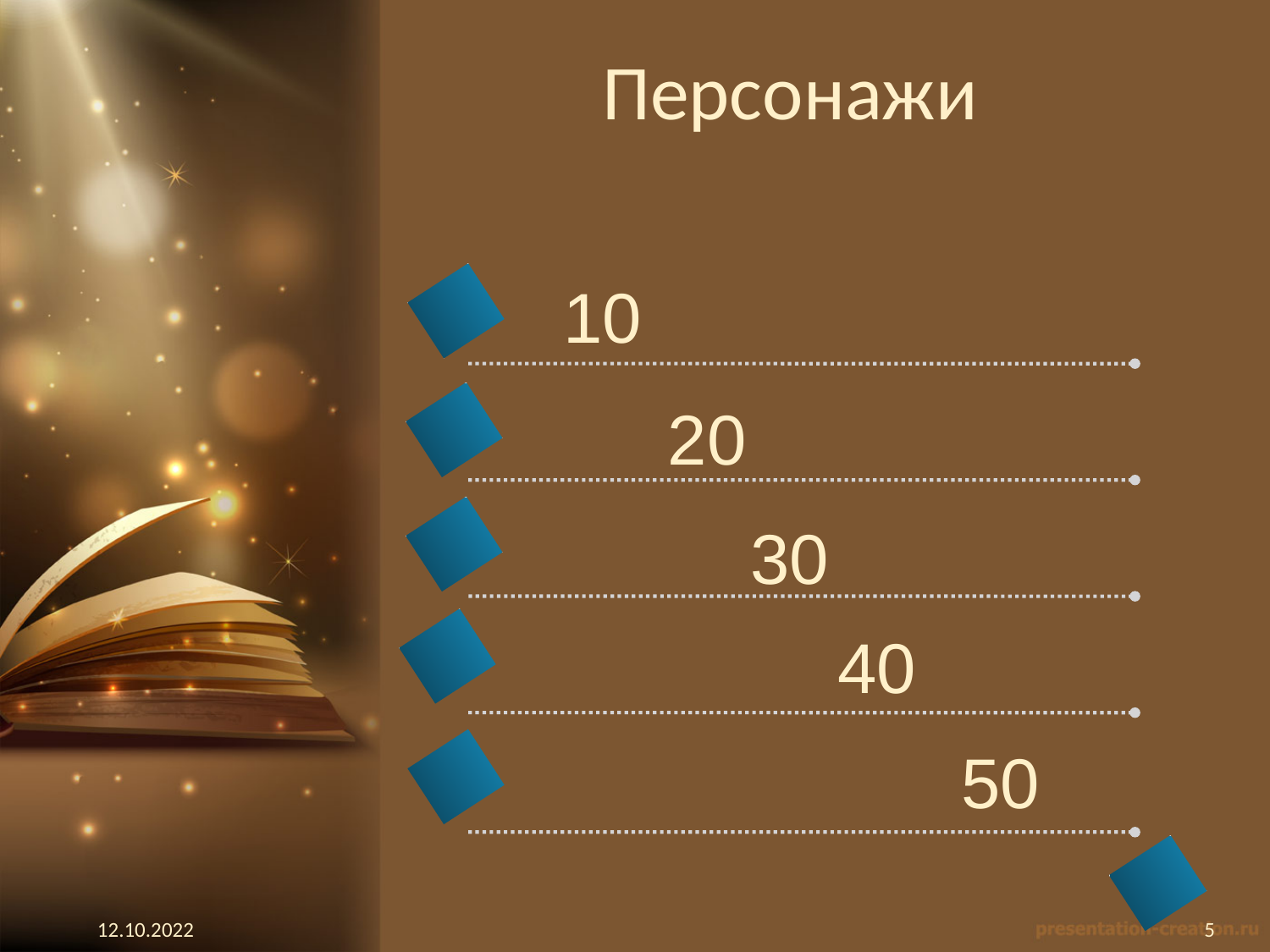

# Персонажи
10

20

30

40

50